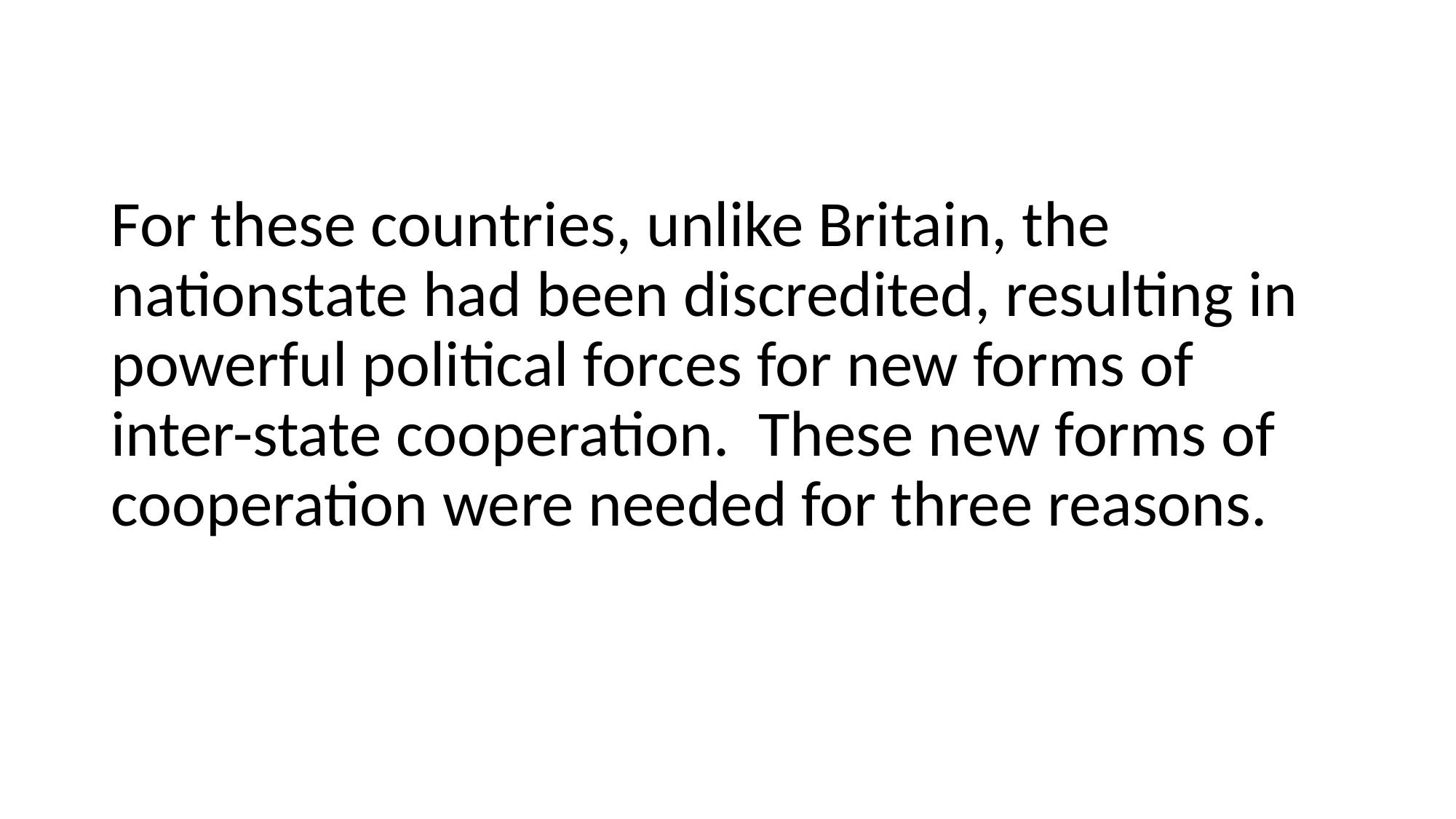

# For these countries, unlike Britain, the nationstate had been discredited, resulting in powerful political forces for new forms of inter-state cooperation.  These new forms of cooperation were needed for three reasons.